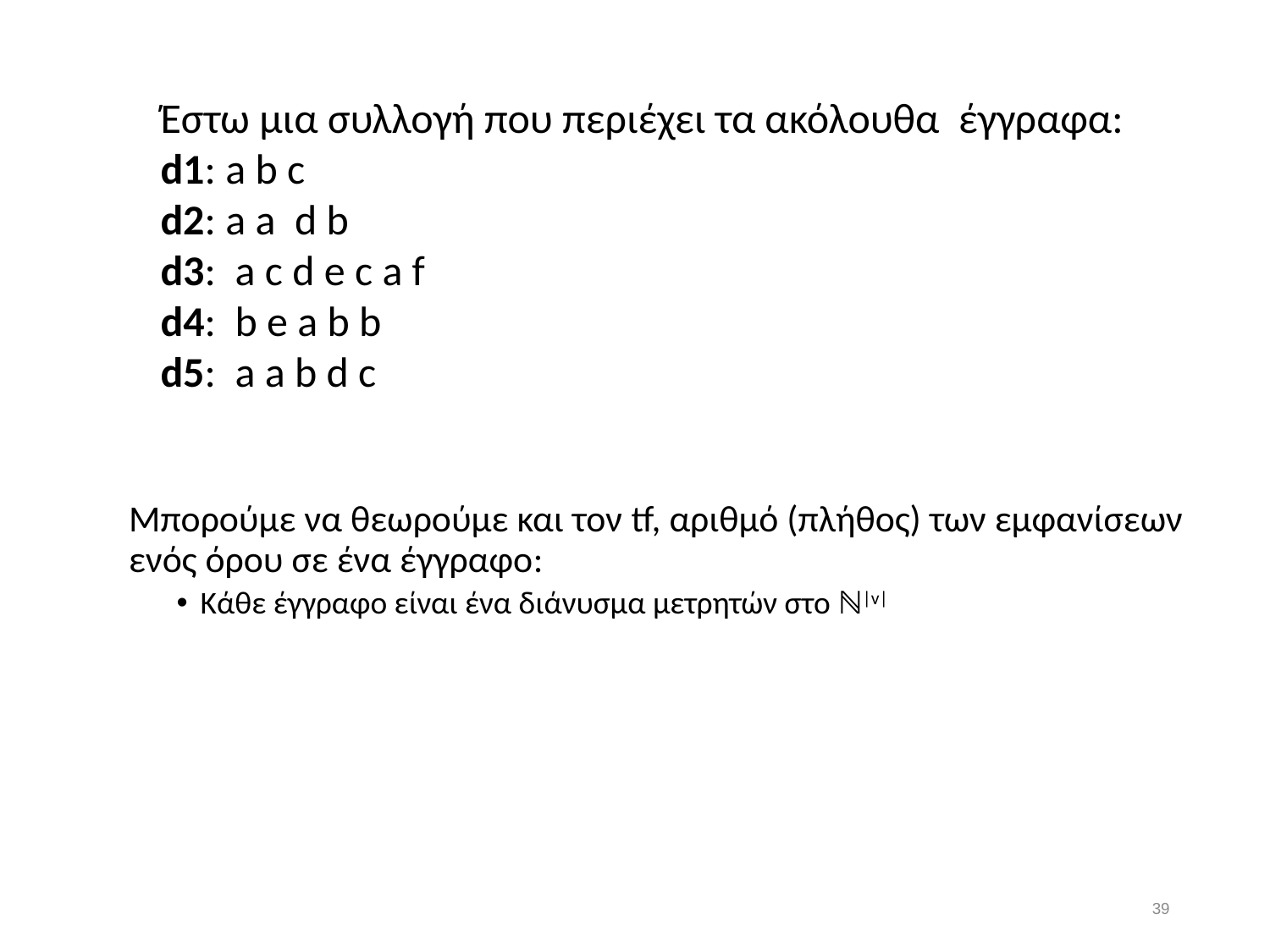

Έστω μια συλλογή που περιέχει τα ακόλουθα  έγγραφα:
d1: a b c
d2: a a  d b
d3:  a c d e c a f
d4:  b e a b b
d5:  a a b d c
Μπορούμε να θεωρούμε και τον tf, αριθμό (πλήθος) των εμφανίσεων ενός όρου σε ένα έγγραφο:
Κάθε έγγραφο είναι ένα διάνυσμα μετρητών στο ℕ|v|
39